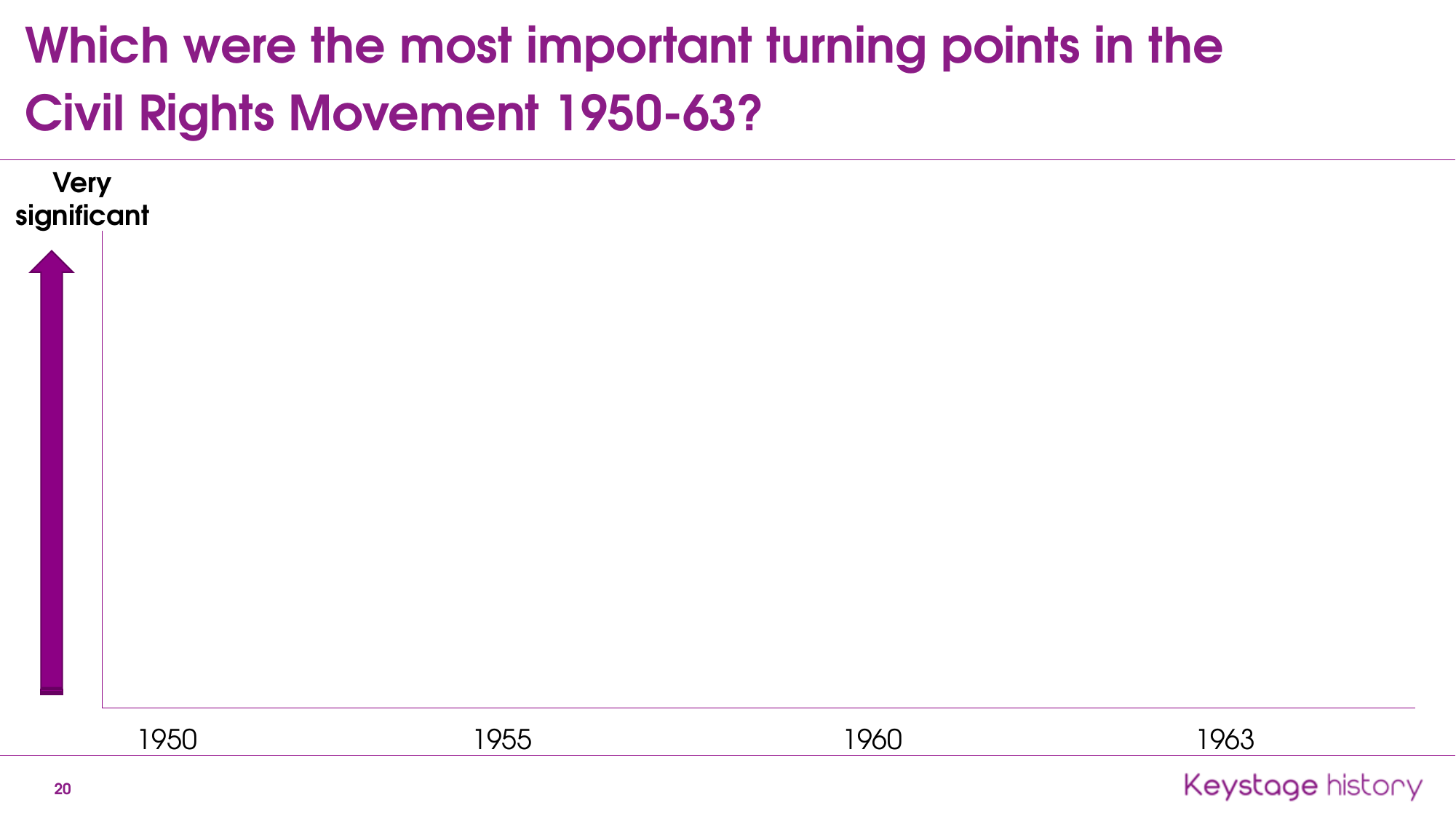

Which were the most important turning points in the
Civil Rights Movement 1950-63?
Very significant

1950                        	 1955                  	                     1960             		          1963